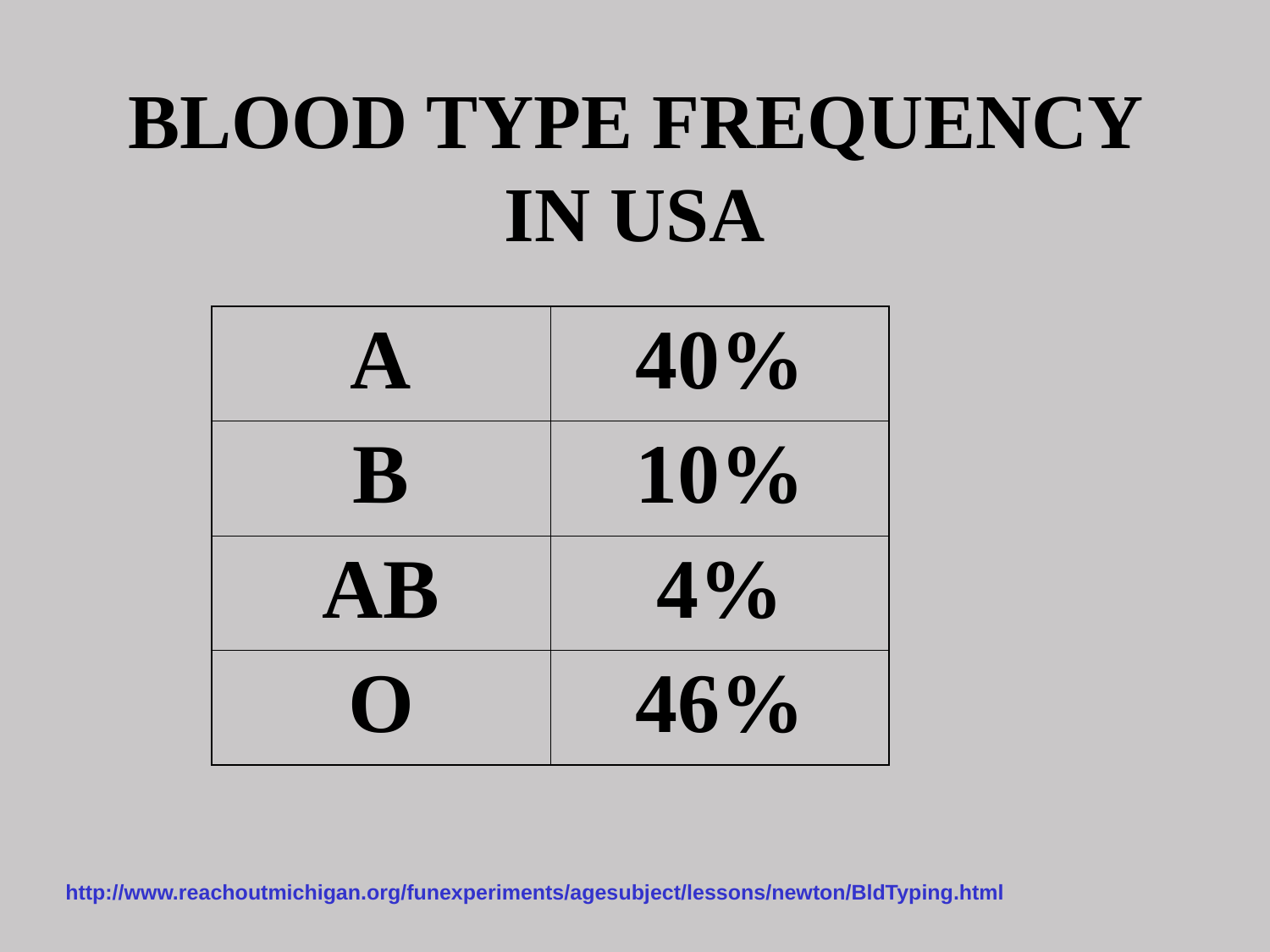

BLOOD TYPE FREQUENCY IN USA
| A | 40% |
| --- | --- |
| B | 10% |
| AB | 4% |
| O | 46% |
http://www.reachoutmichigan.org/funexperiments/agesubject/lessons/newton/BldTyping.html